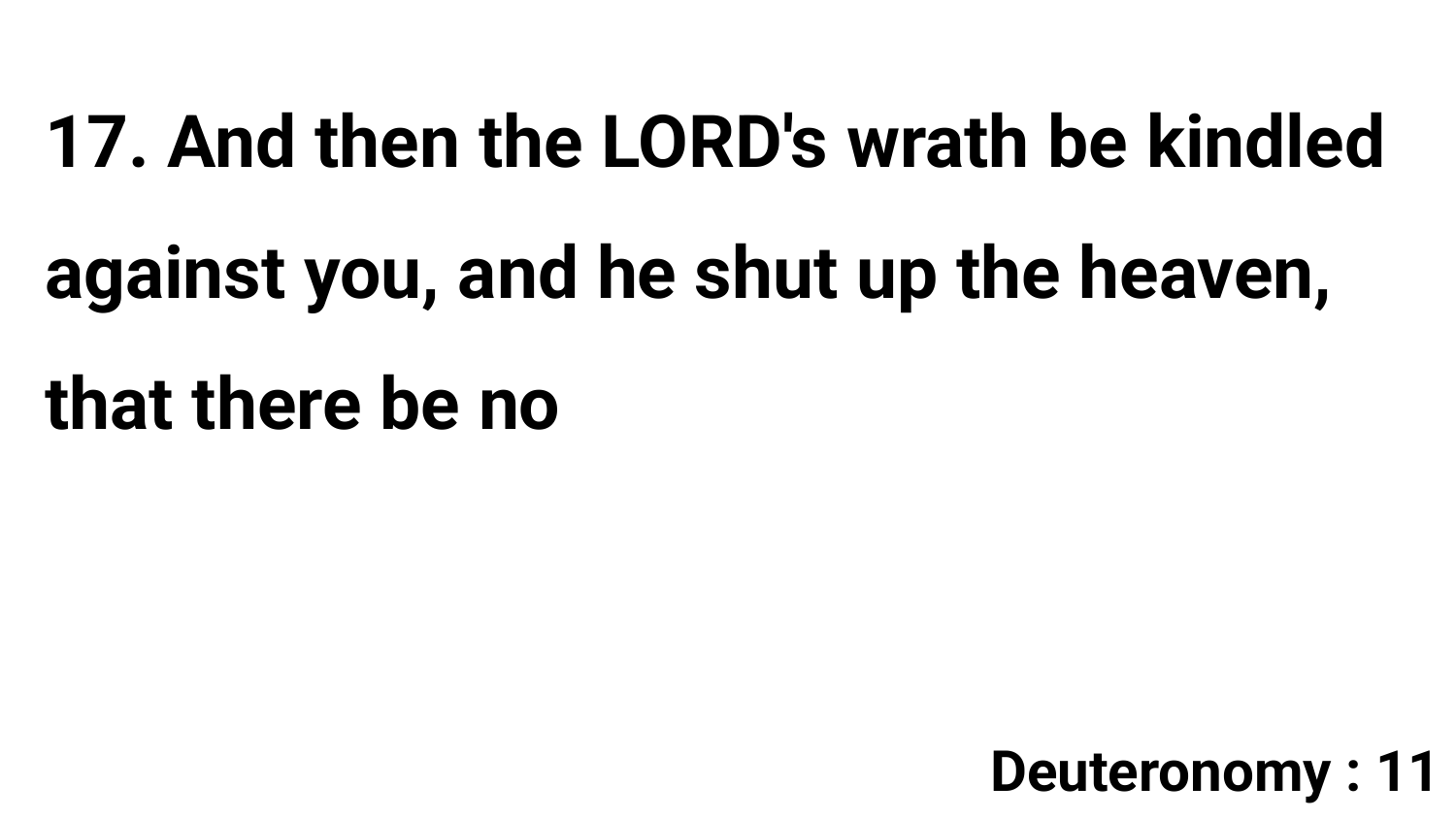

17. And then the LORD's wrath be kindled against you, and he shut up the heaven, that there be no
Deuteronomy : 11